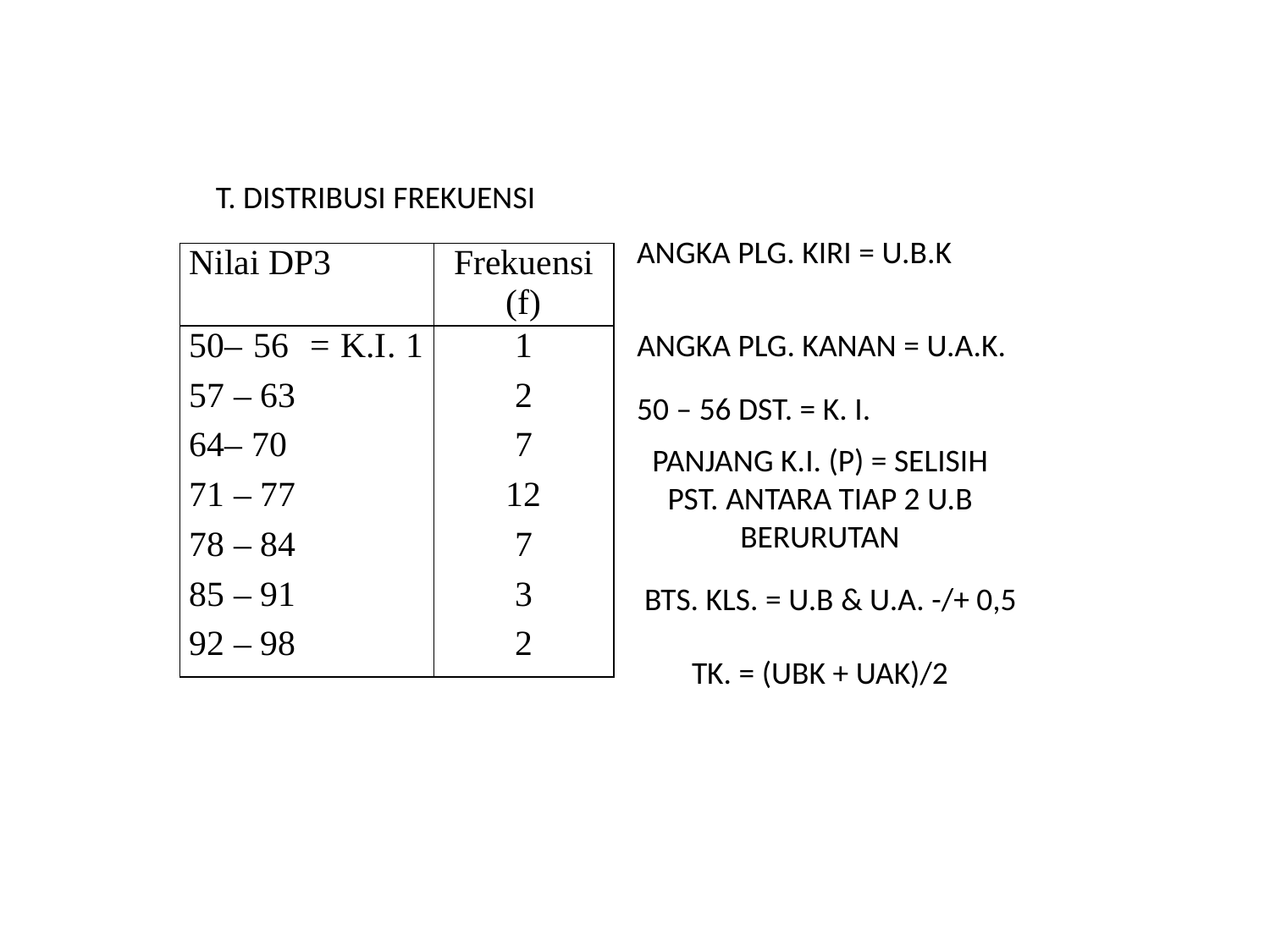

T. DISTRIBUSI FREKUENSI
ANGKA PLG. KIRI = U.B.K

| Nilai DP3 | Frekuensi (f) |
| --- | --- |
| 50– 56 = K.I. 1 57 – 63 64– 70 71 – 77 78 – 84 85 – 91 92 – 98 | 1 2 7 12 7 3 2 |
ANGKA PLG. KANAN = U.A.K.
50 – 56 DST. = K. I.
PANJANG K.I. (P) = SELISIH PST. ANTARA TIAP 2 U.B BERURUTAN
BTS. KLS. = U.B & U.A. -/+ 0,5
TK. = (UBK + UAK)/2